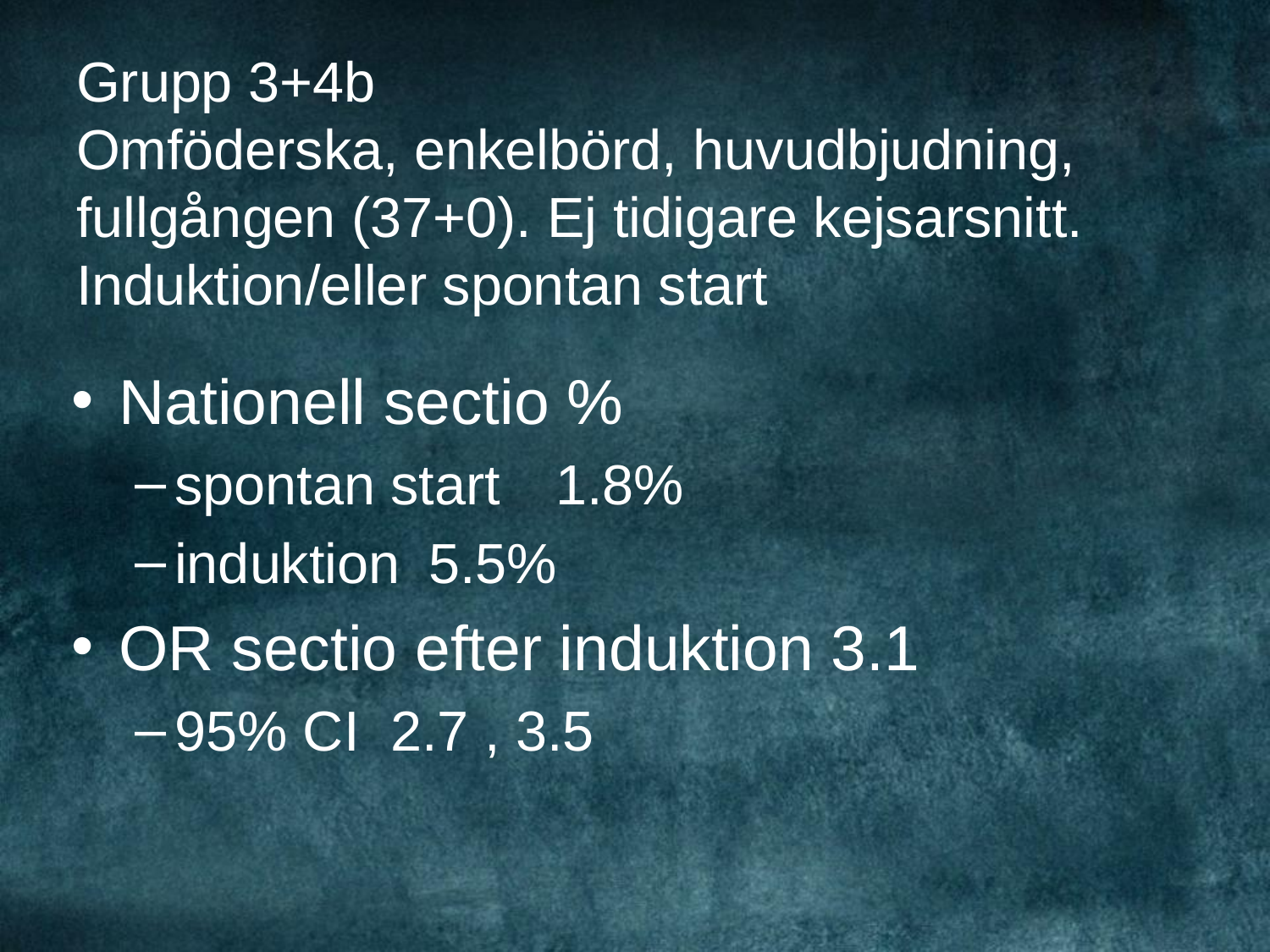

# Grupp 3+4b Omföderska, enkelbörd, huvudbjudning, fullgången (37+0). Ej tidigare kejsarsnitt. Induktion/eller spontan start
Nationell sectio %
spontan start  	1.8%
induktion 	5.5%
OR sectio efter induktion 3.1
95% CI  2.7 , 3.5